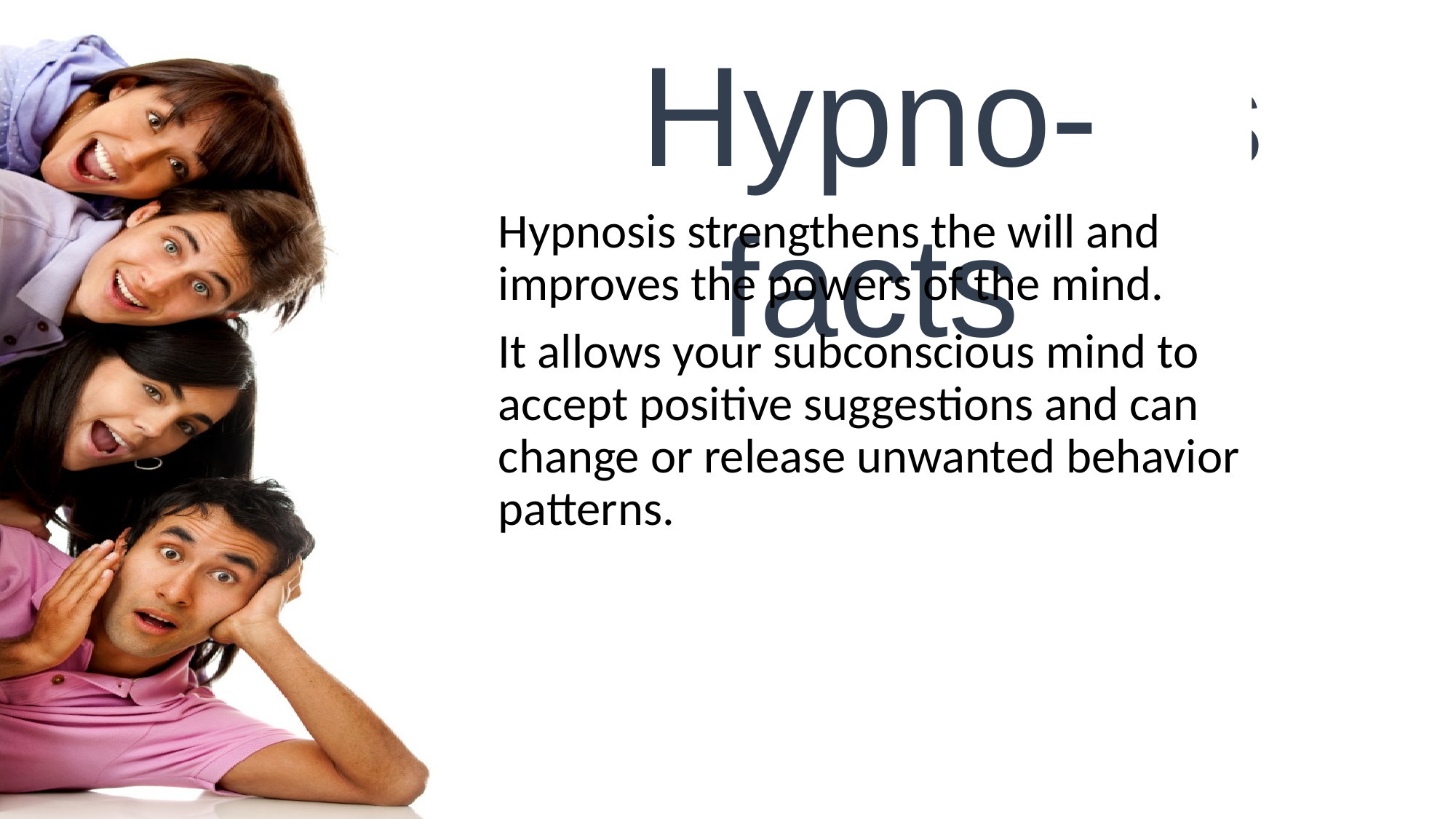

Hypno-facts
Hypnosis strengthens the will and improves the powers of the mind.
It allows your subconscious mind to accept positive suggestions and can change or release unwanted behavior patterns.